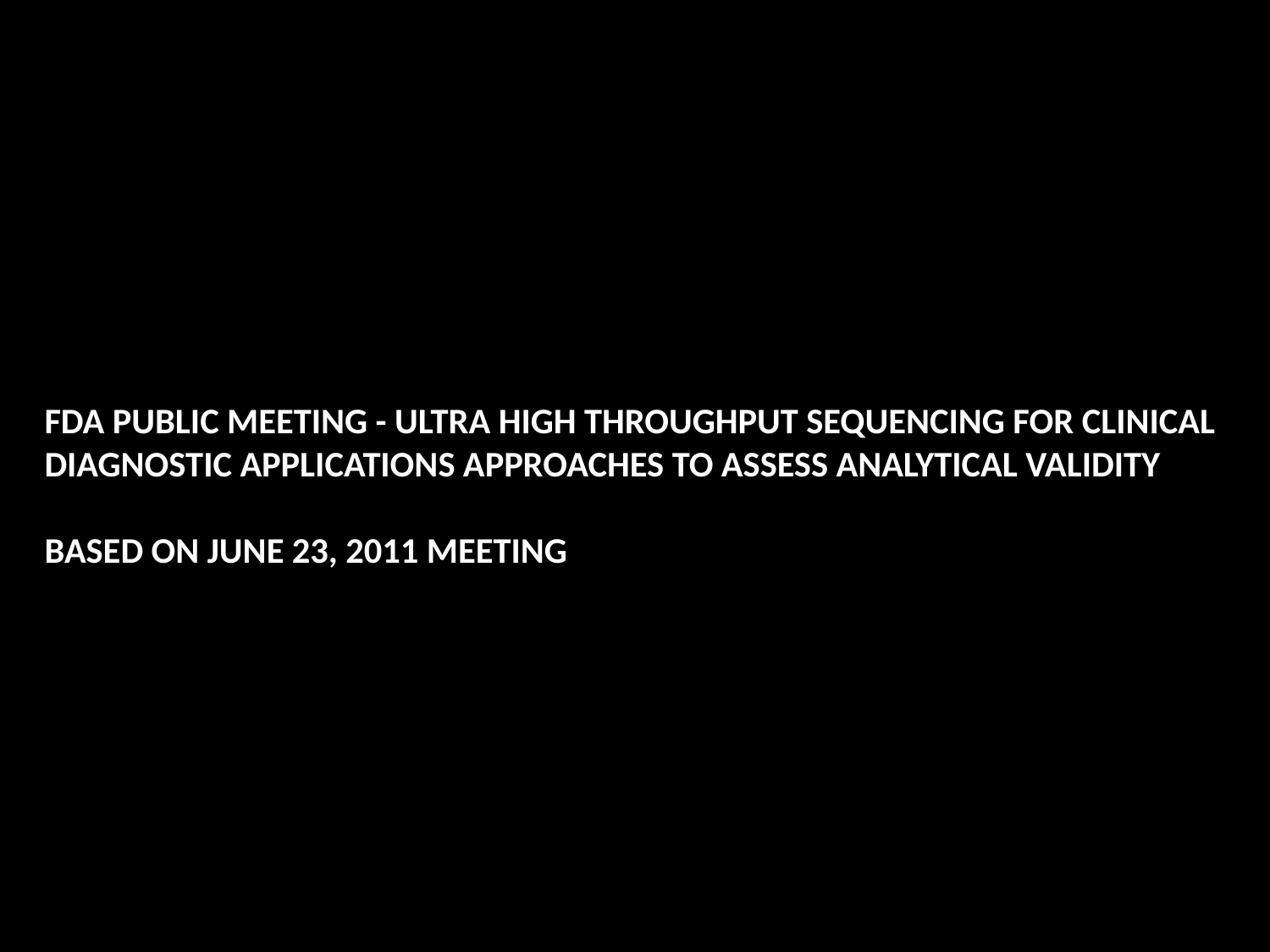

# FDA Public Meeting - Ultra High Throughput Sequencing for Clinical Diagnostic Applications Approaches to Assess Analytical Validity based on June 23, 2011 meeting